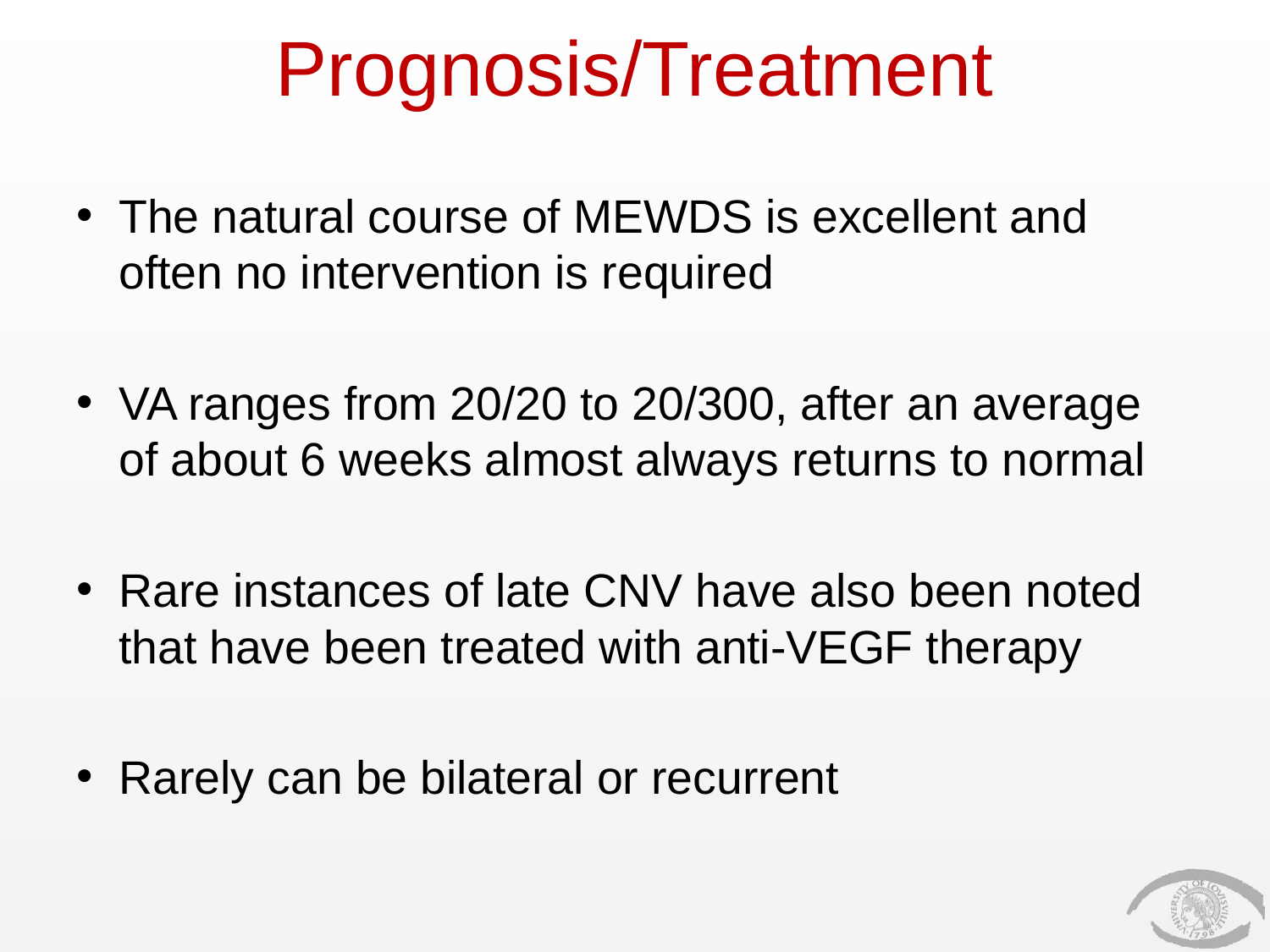

# Prognosis/Treatment
The natural course of MEWDS is excellent and often no intervention is required

VA ranges from 20/20 to 20/300, after an average of about 6 weeks almost always returns to normal

Rare instances of late CNV have also been noted that have been treated with anti-VEGF therapy

Rarely can be bilateral or recurrent